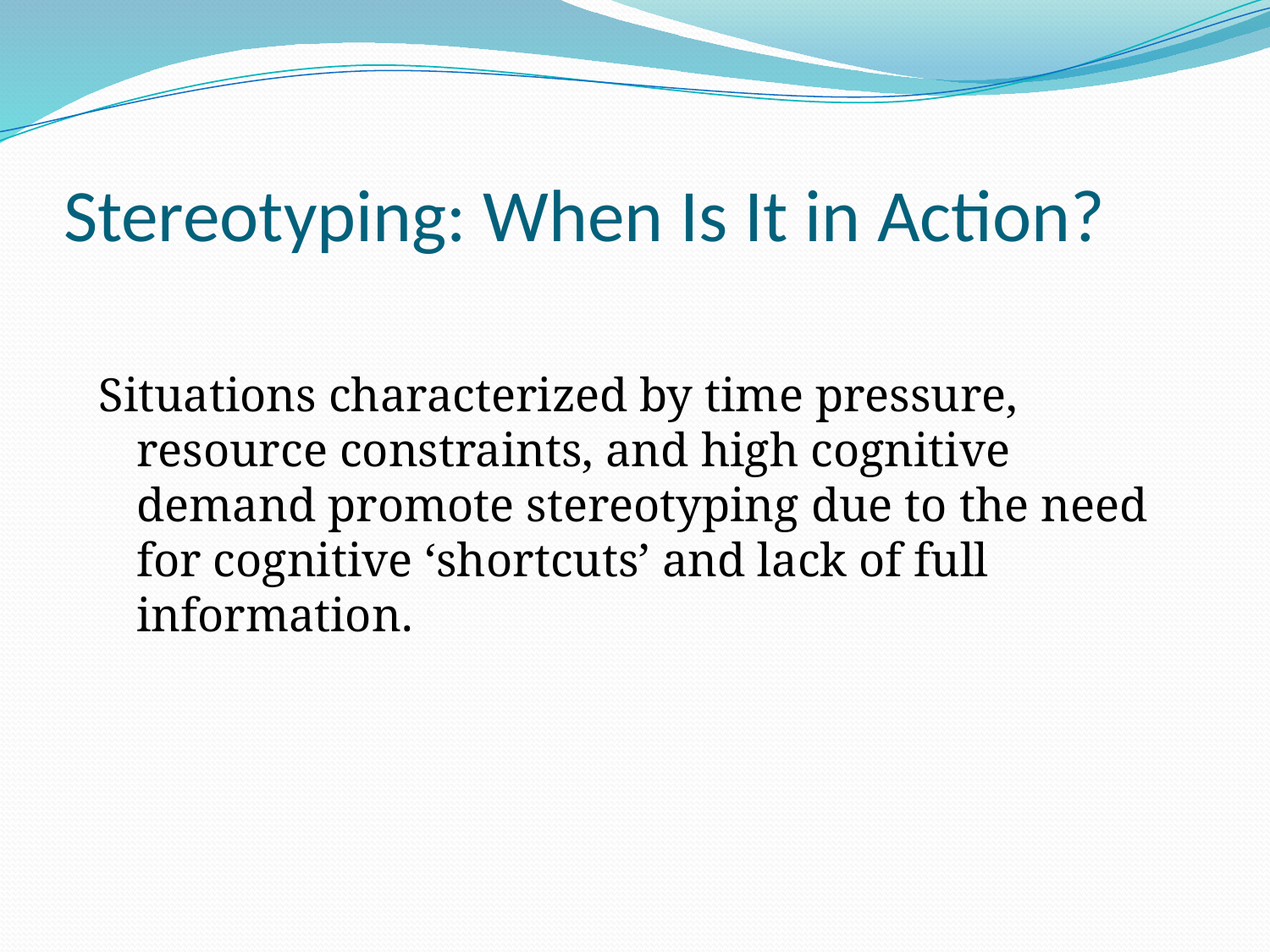

# Stereotyping: When Is It in Action?

Situations characterized by time pressure, resource constraints, and high cognitive demand promote stereotyping due to the need for cognitive ‘shortcuts’ and lack of full information.